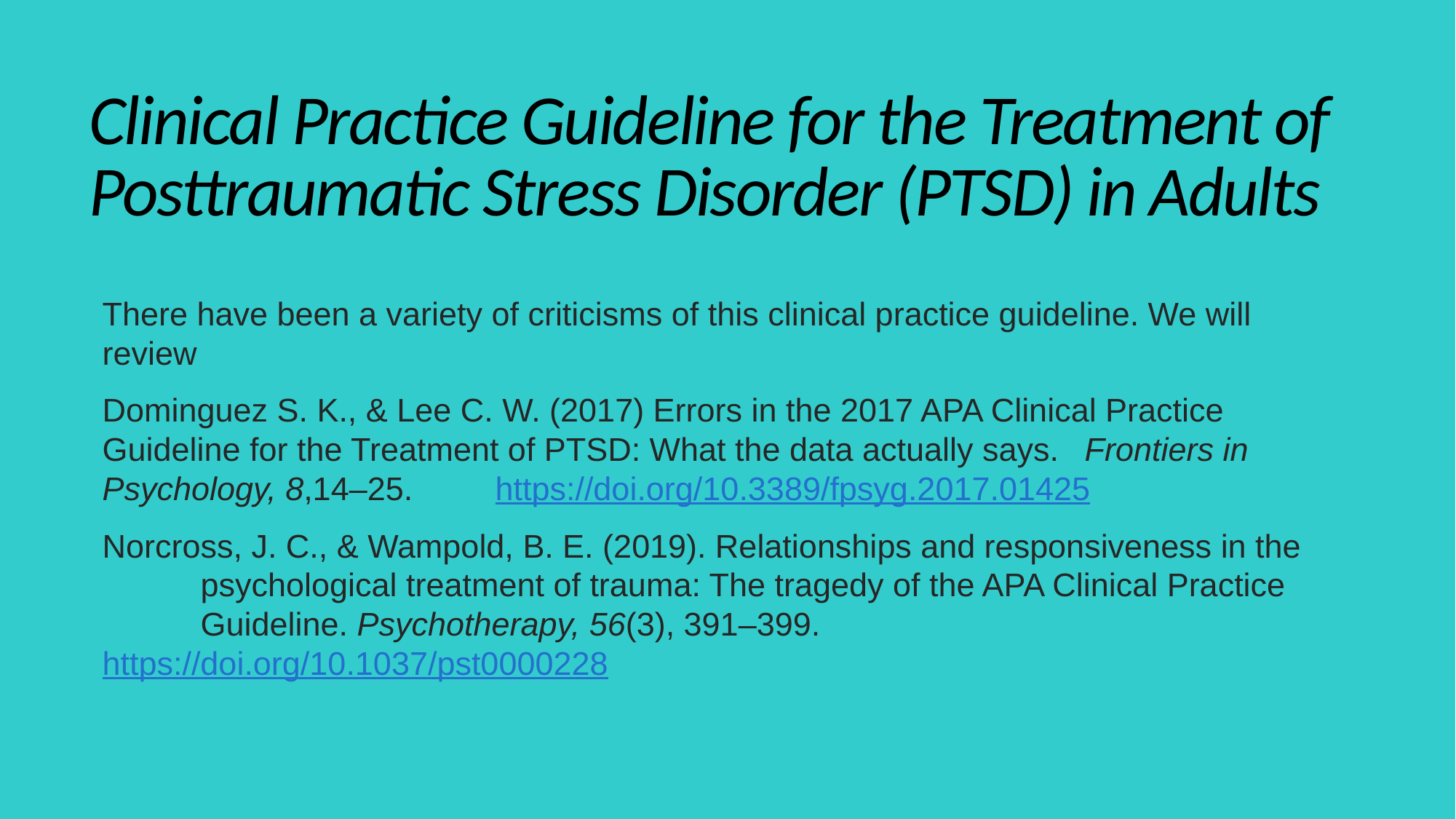

# Clinical Practice Guideline for the Treatment of Posttraumatic Stress Disorder (PTSD) in Adults

There have been a variety of criticisms of this clinical practice guideline. We will review
Dominguez S. K., & Lee C. W. (2017) Errors in the 2017 APA Clinical Practice 	Guideline for the Treatment of PTSD: What the data actually says. 	Frontiers in Psychology, 8,14–25. 	https://doi.org/10.3389/fpsyg.2017.01425
Norcross, J. C., & Wampold, B. E. (2019). Relationships and responsiveness in the 	psychological treatment of trauma: The tragedy of the APA Clinical Practice 	Guideline. Psychotherapy, 56(3), 391–399. 	https://doi.org/10.1037/pst0000228